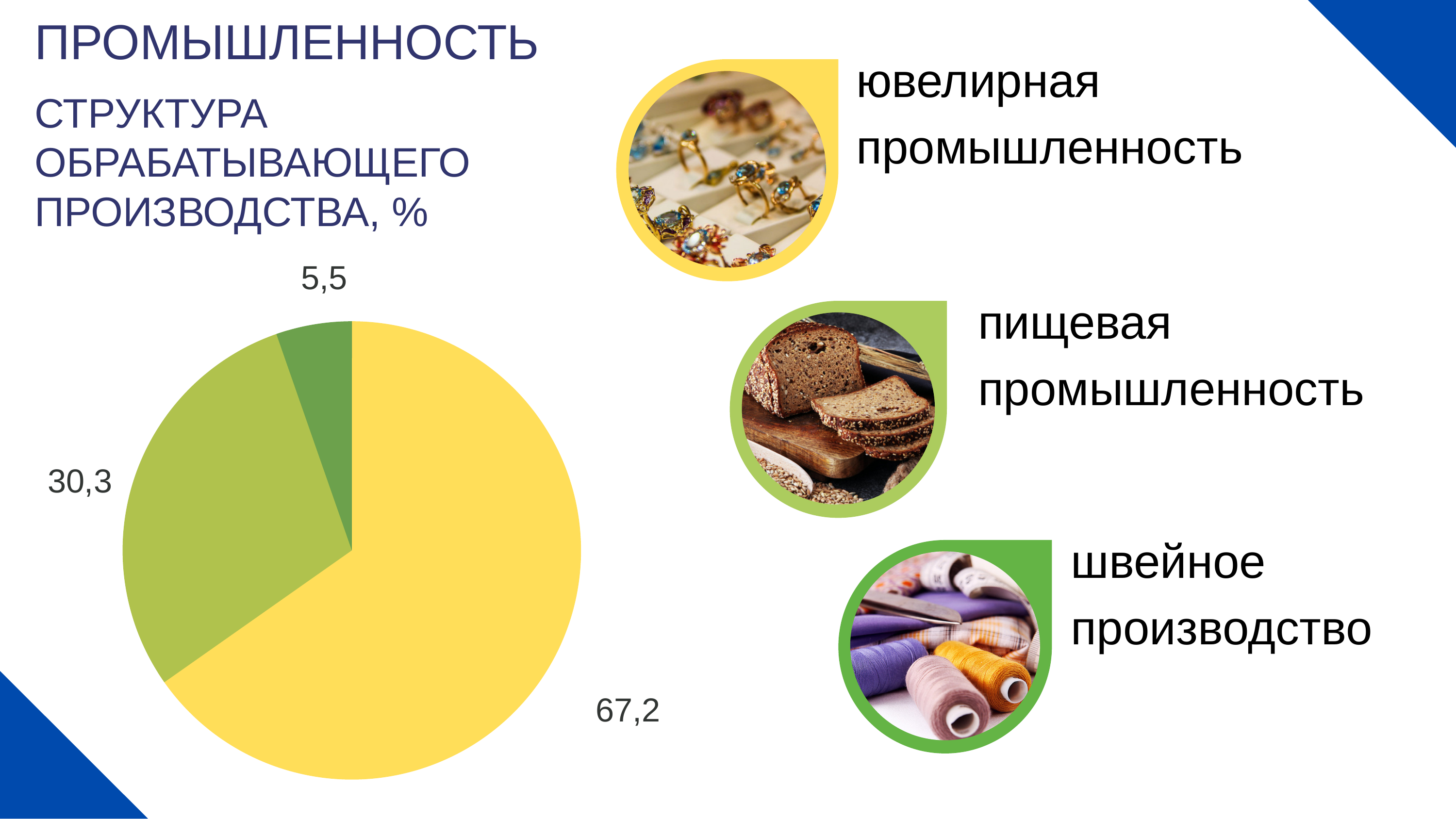

ПРОМЫШЛЕННОСТЬ
ювелирная
промышленность

СТРУКТУРА ОБРАБАТЫВАЮЩЕГО ПРОИЗВОДСТВА, %

5,5

30,3

67,2
пищевая
промышленность

швейное
производство